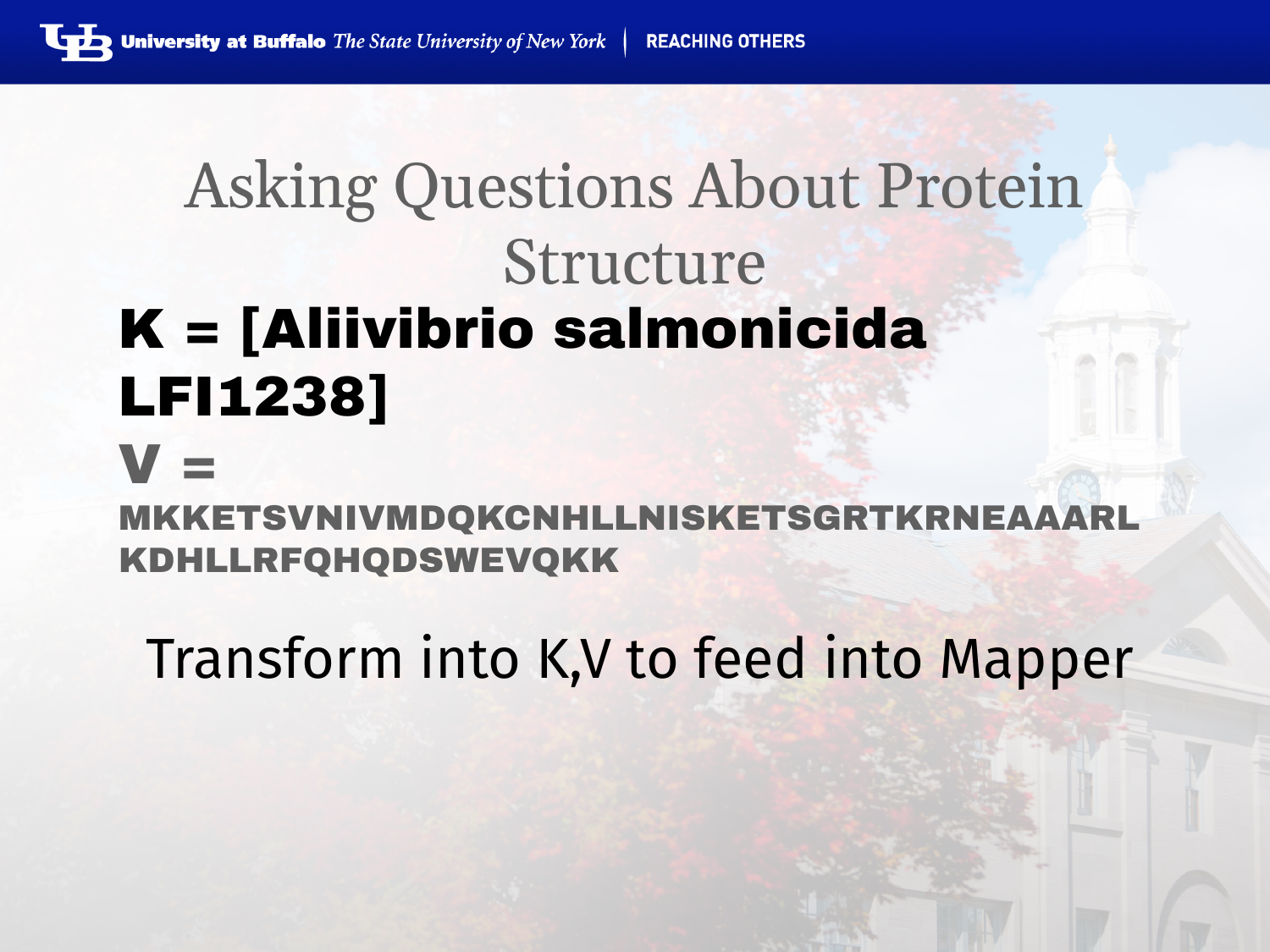

# Asking Questions About Protein Structure
K = [Aliivibrio salmonicida LFI1238]
V = MKKETSVNIVMDQKCNHLLNISKETSGRTKRNEAAARLKDHLLRFQHQDSWEVQKK

Transform into K,V to feed into Mapper